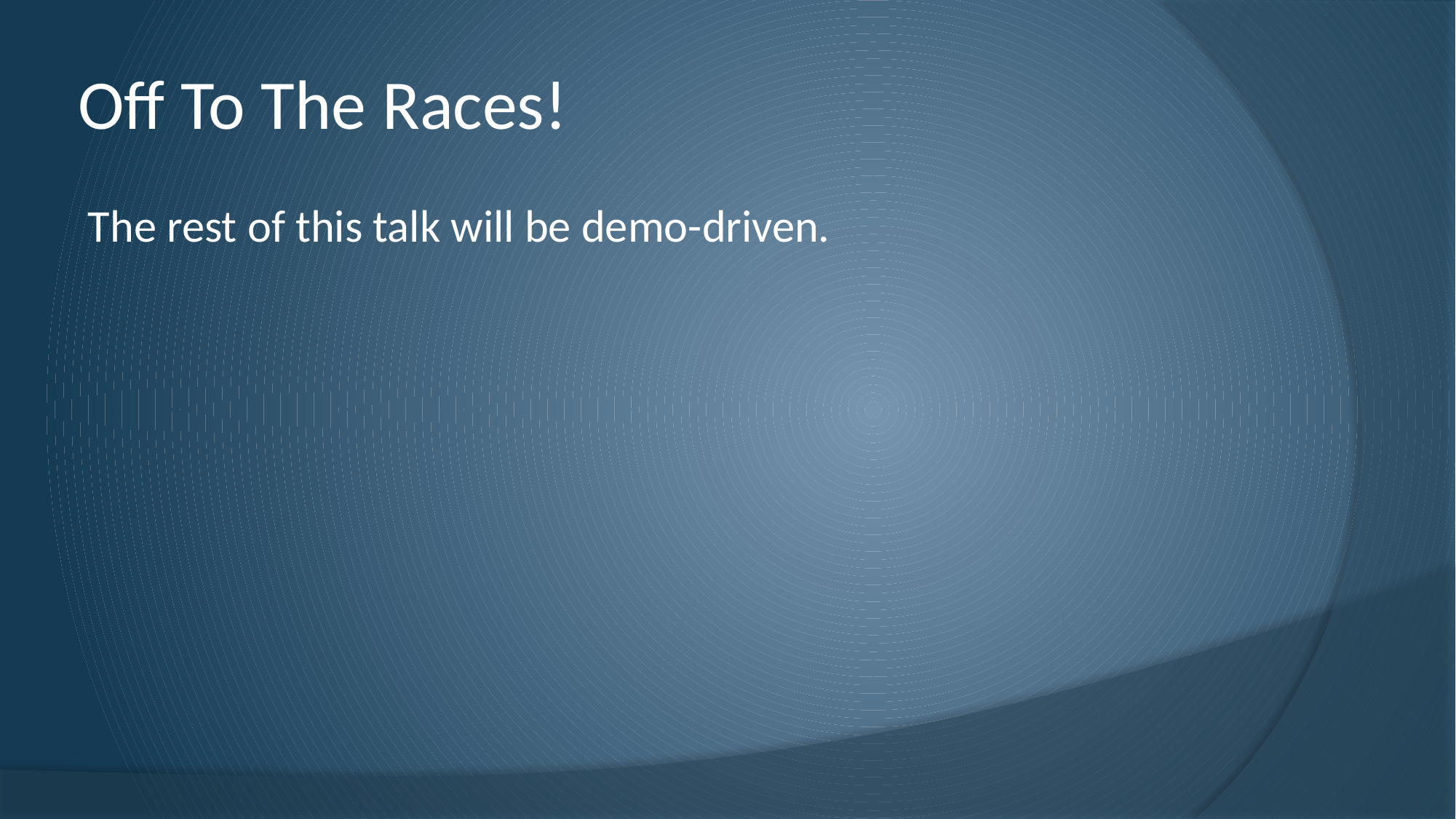

# Off To The Races!
The rest of this talk will be demo-driven.